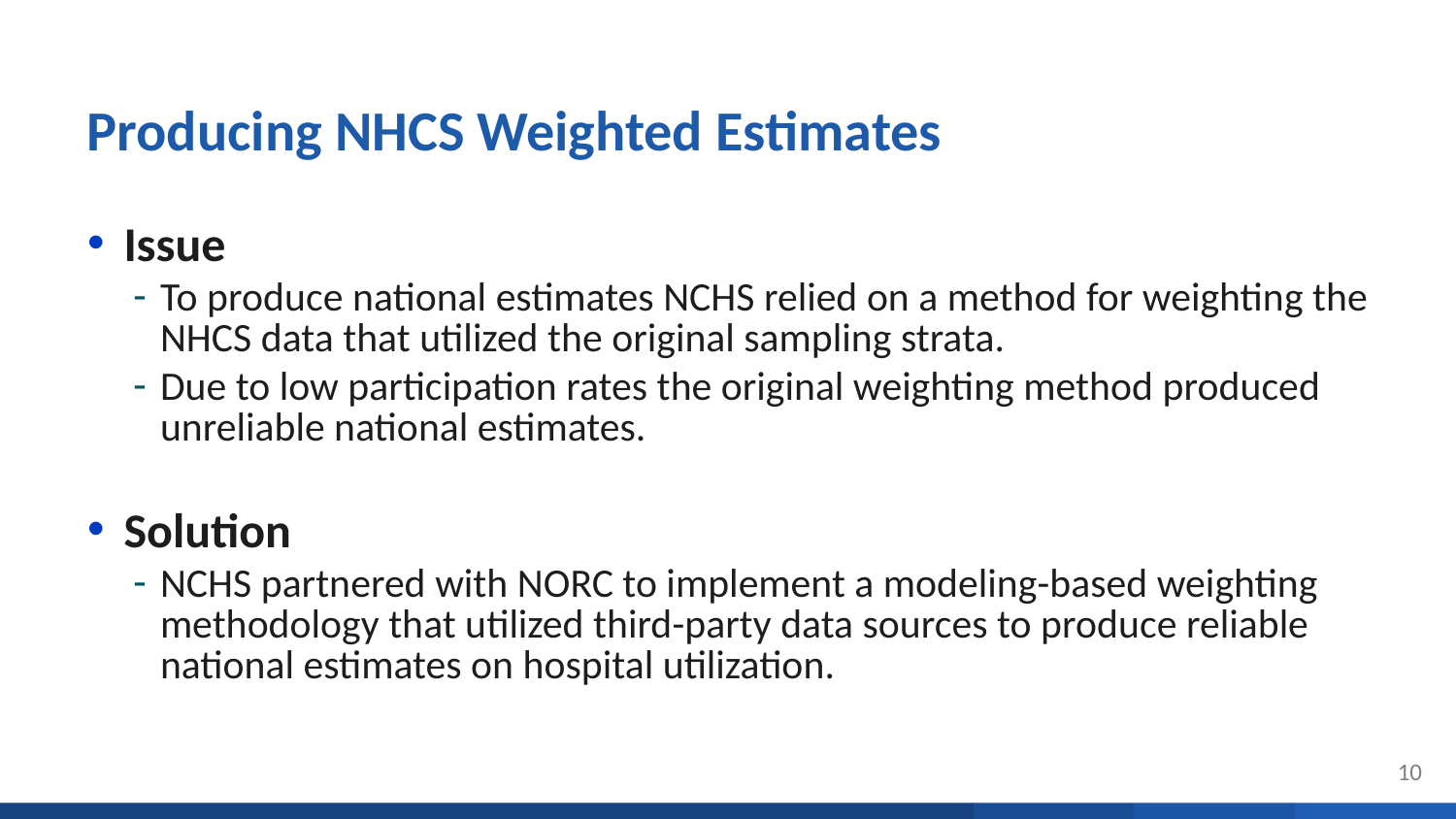

# Producing NHCS Weighted Estimates
Issue
To produce national estimates NCHS relied on a method for weighting the NHCS data that utilized the original sampling strata.
Due to low participation rates the original weighting method produced unreliable national estimates.

Solution
NCHS partnered with NORC to implement a modeling-based weighting methodology that utilized third-party data sources to produce reliable national estimates on hospital utilization.